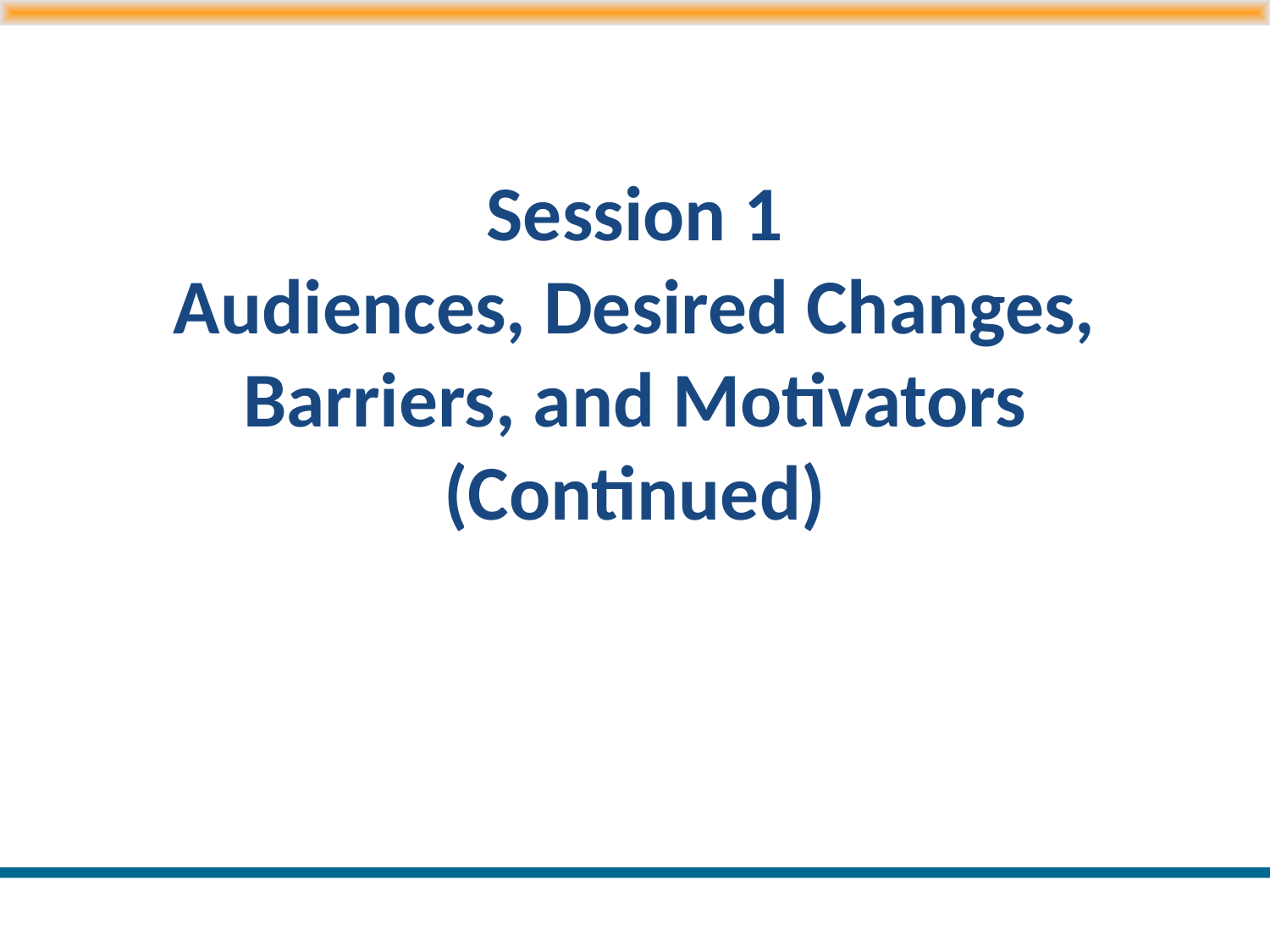

# Session 1 Audiences, Desired Changes, Barriers, and Motivators (Continued)